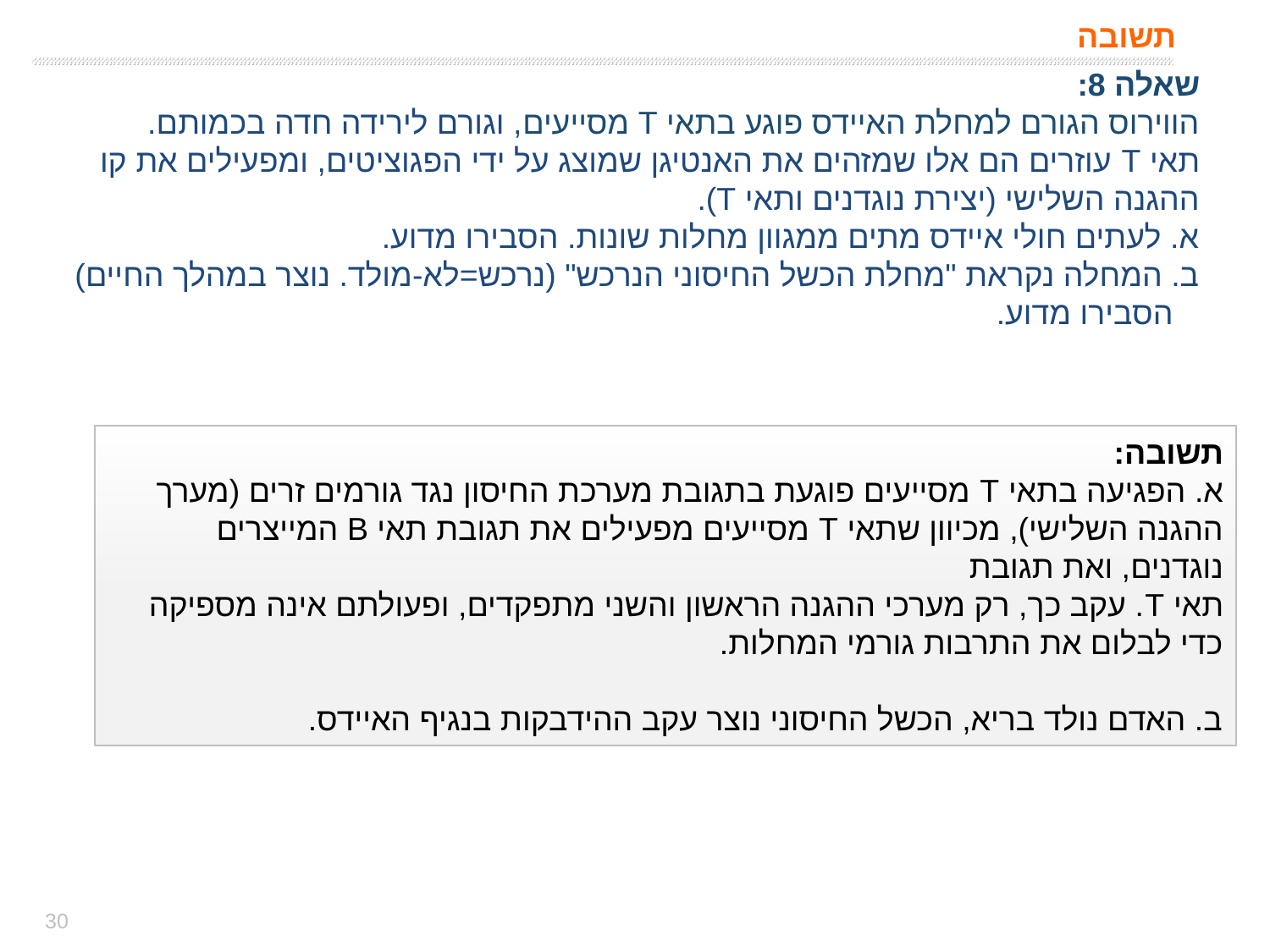

# תשובה

שאלה 8:
הווירוס הגורם למחלת האיידס פוגע בתאי T מסייעים, וגורם לירידה חדה בכמותם.
תאי T עוזרים הם אלו שמזהים את האנטיגן שמוצג על ידי הפגוציטים, ומפעילים את קו ההגנה השלישי (יצירת נוגדנים ותאי T).
א. לעתים חולי איידס מתים ממגוון מחלות שונות. הסבירו מדוע.
ב. המחלה נקראת "מחלת הכשל החיסוני הנרכש" (נרכש=לא-מולד. נוצר במהלך החיים)
   הסבירו מדוע.
תשובה:
א. הפגיעה בתאי T מסייעים פוגעת בתגובת מערכת החיסון נגד גורמים זרים (מערך ההגנה השלישי), מכיוון שתאי T מסייעים מפעילים את תגובת תאי B המייצרים  נוגדנים, ואת תגובת
תאי T. עקב כך, רק מערכי ההגנה הראשון והשני מתפקדים, ופעולתם אינה מספיקה כדי לבלום את התרבות גורמי המחלות.

ב. האדם נולד בריא, הכשל החיסוני נוצר עקב ההידבקות בנגיף האיידס.
30